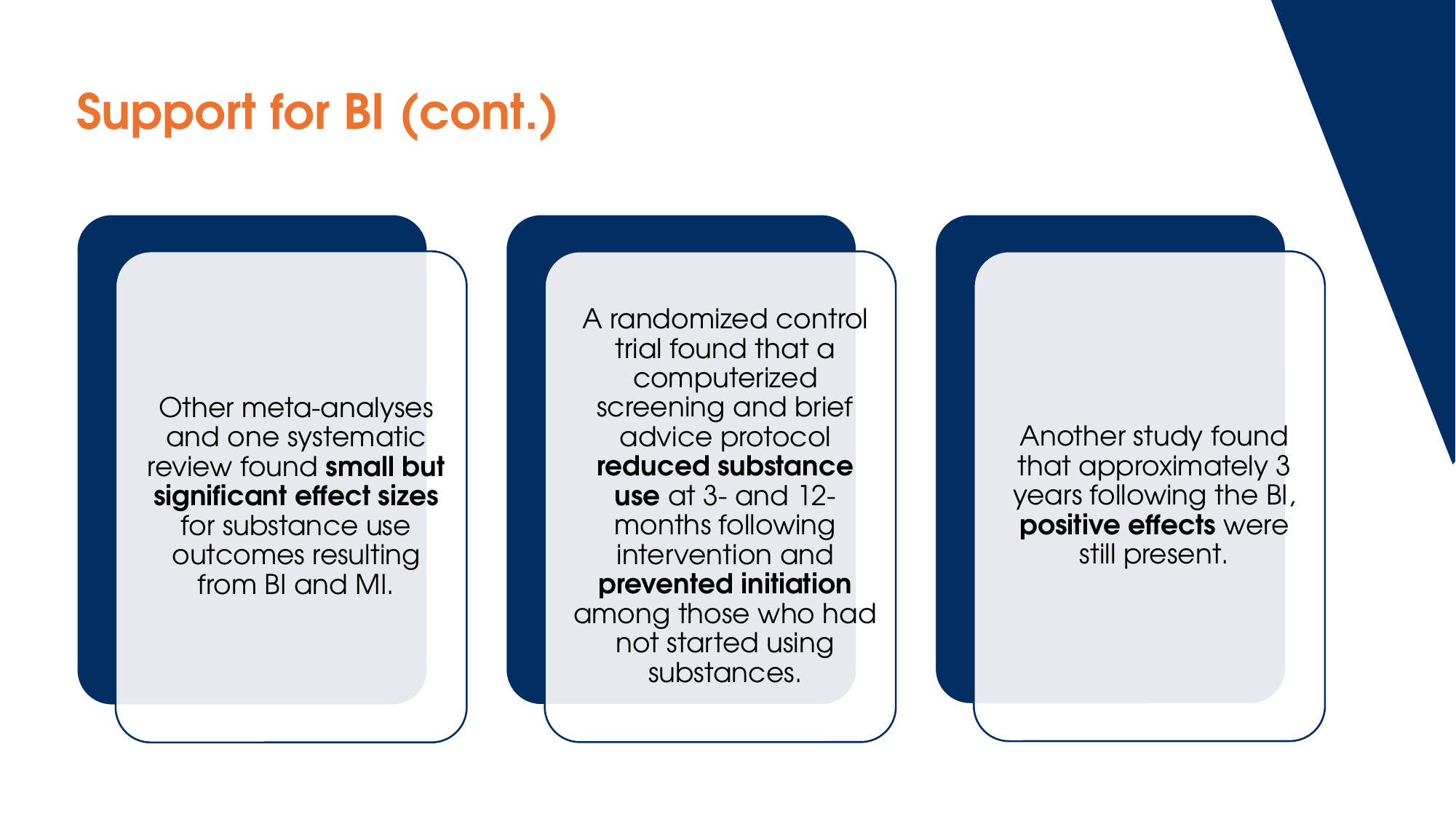

Support for BI (cont.)
Other meta-analyses and one systematic review found small but significant effect sizes for substance use outcomes resulting from BI and MI.
A randomized control trial found that a computerized screening and brief advice protocol reduced substance use at 3- and 12-months following intervention and prevented initiation among those who had not started using substances.
Another study found that approximately 3 years following the BI, positive effects were still present.